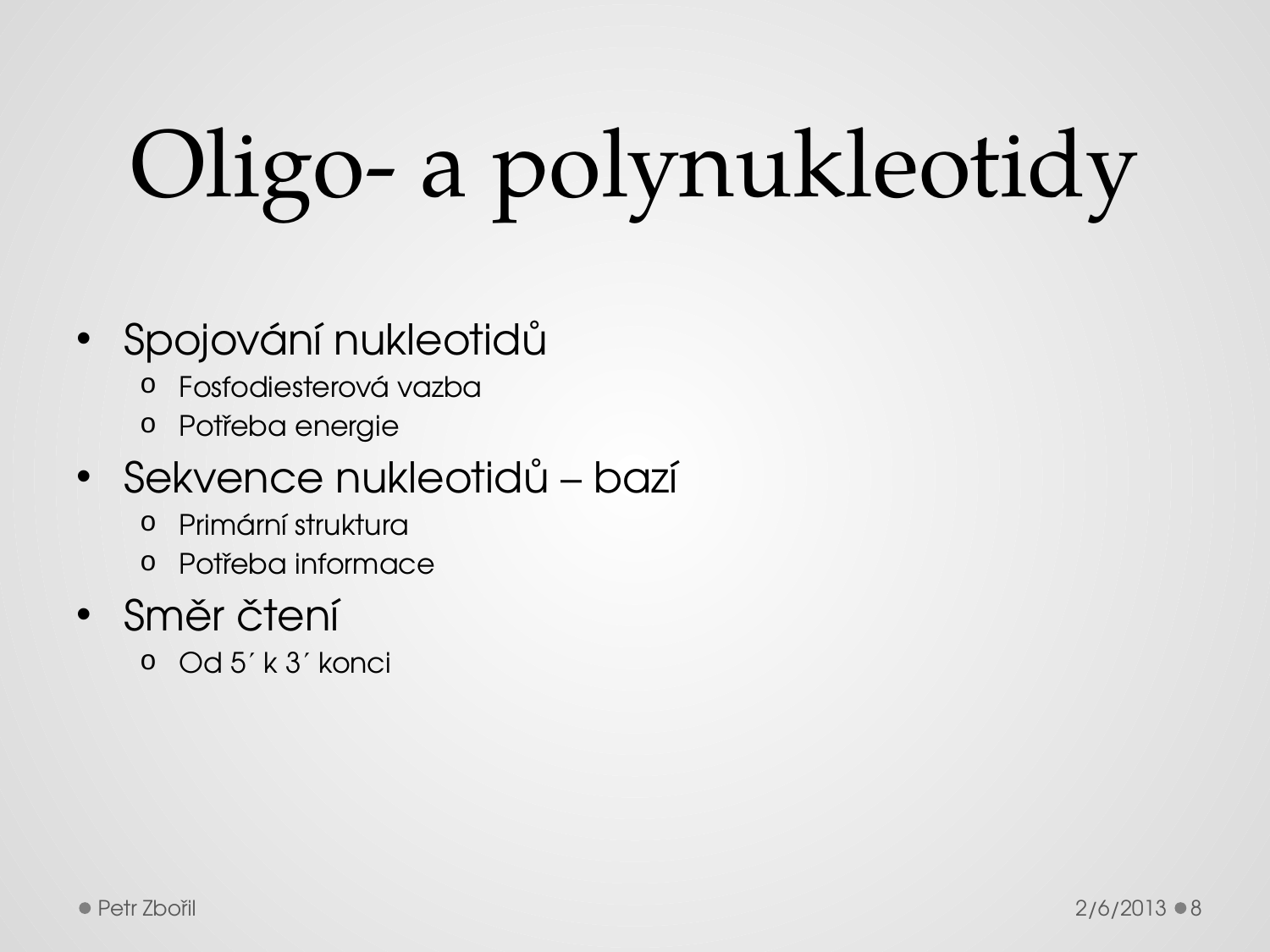

# Oligo- a polynukleotidy
Spojování nukleotidů
Fosfodiesterová vazba
Potřeba energie
Sekvence nukleotidů – bazí
Primární struktura
Potřeba informace
Směr čtení
Od 5′ k 3′ konci

Petr Zbořil
2/6/2013
8